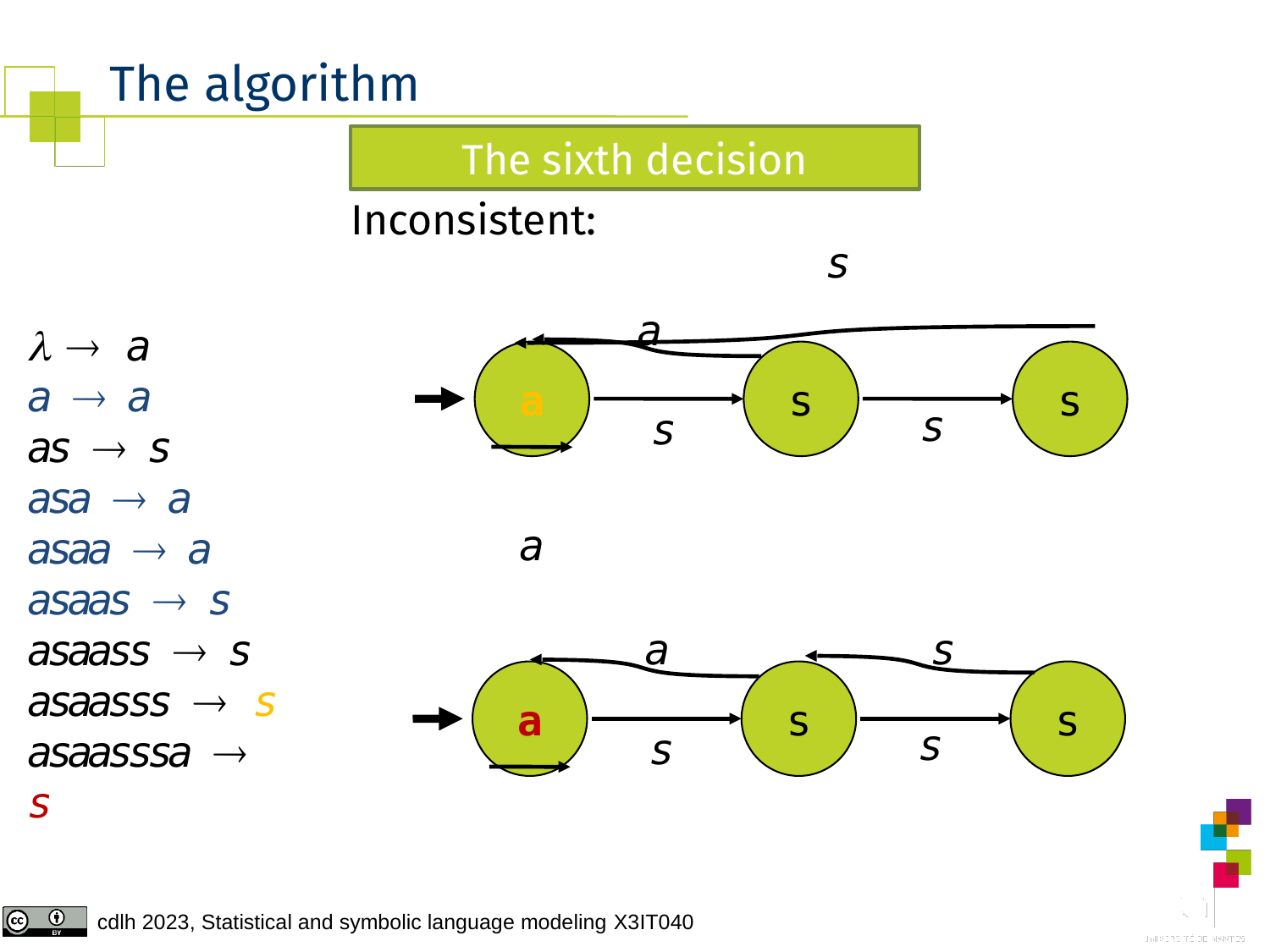

# The algorithm
The sixth decision
Inconsistent:
s
a
λ → a
a → a
as → s
asa → a
asaa → a
asaas → s
asaass → s
asaasss → s
asaasssa → s
a
s
s
s
s

a
a
s
a
s
s
s
s